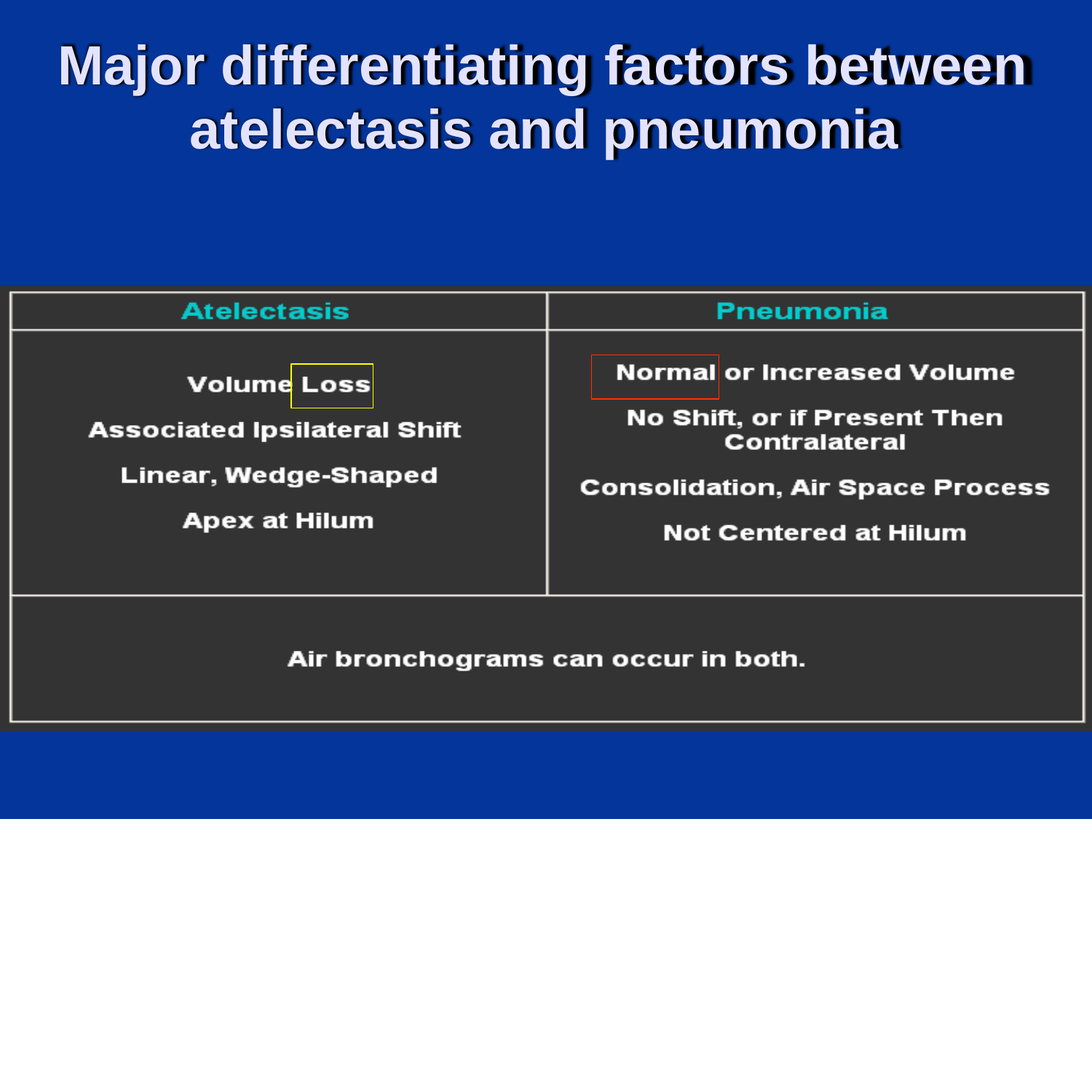

# Major differentiating factors between  atelectasis and pneumonia